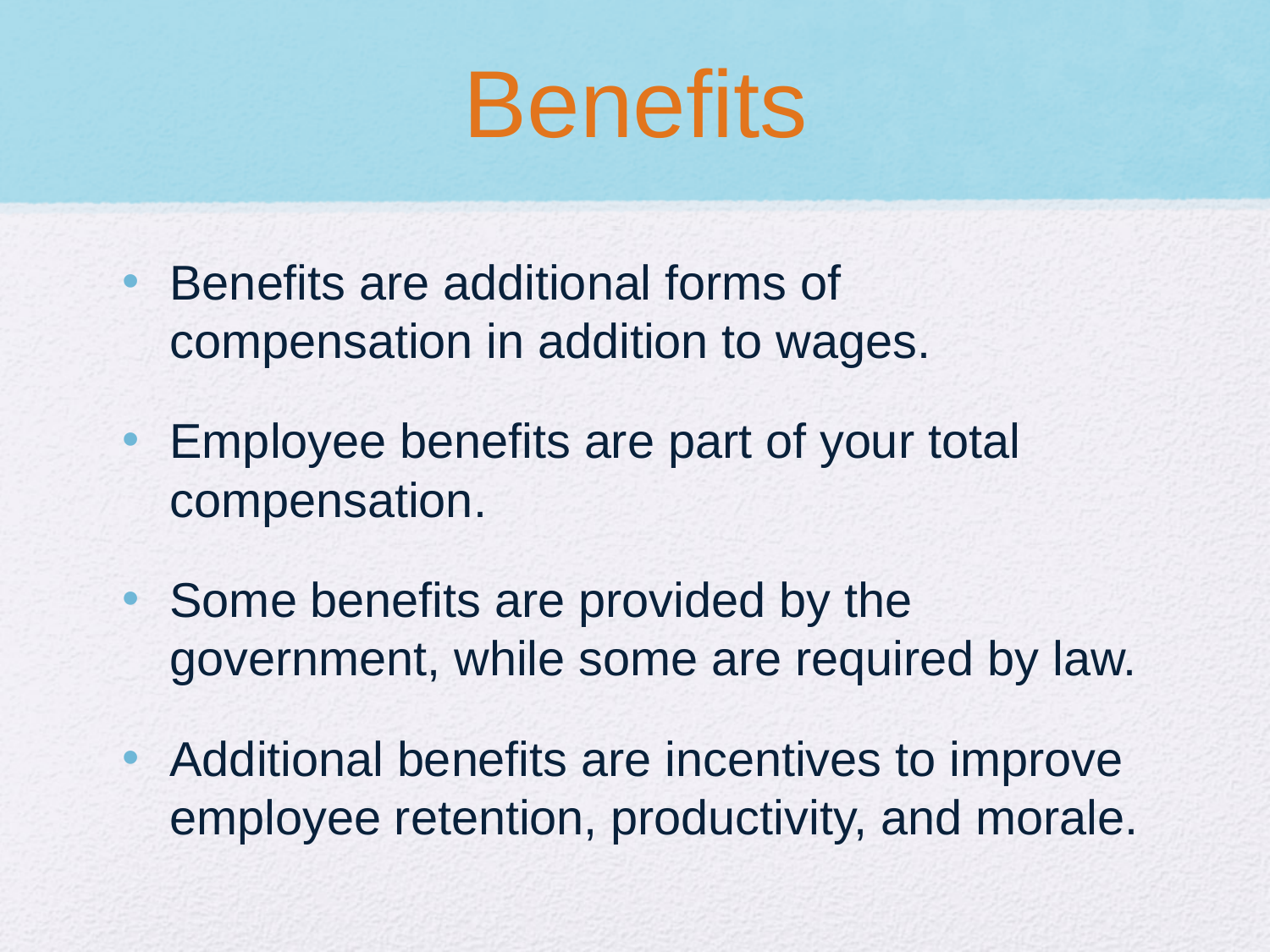

# Benefits
Benefits are additional forms of compensation in addition to wages.
Employee benefits are part of your total compensation.
Some benefits are provided by the government, while some are required by law.
Additional benefits are incentives to improve employee retention, productivity, and morale.